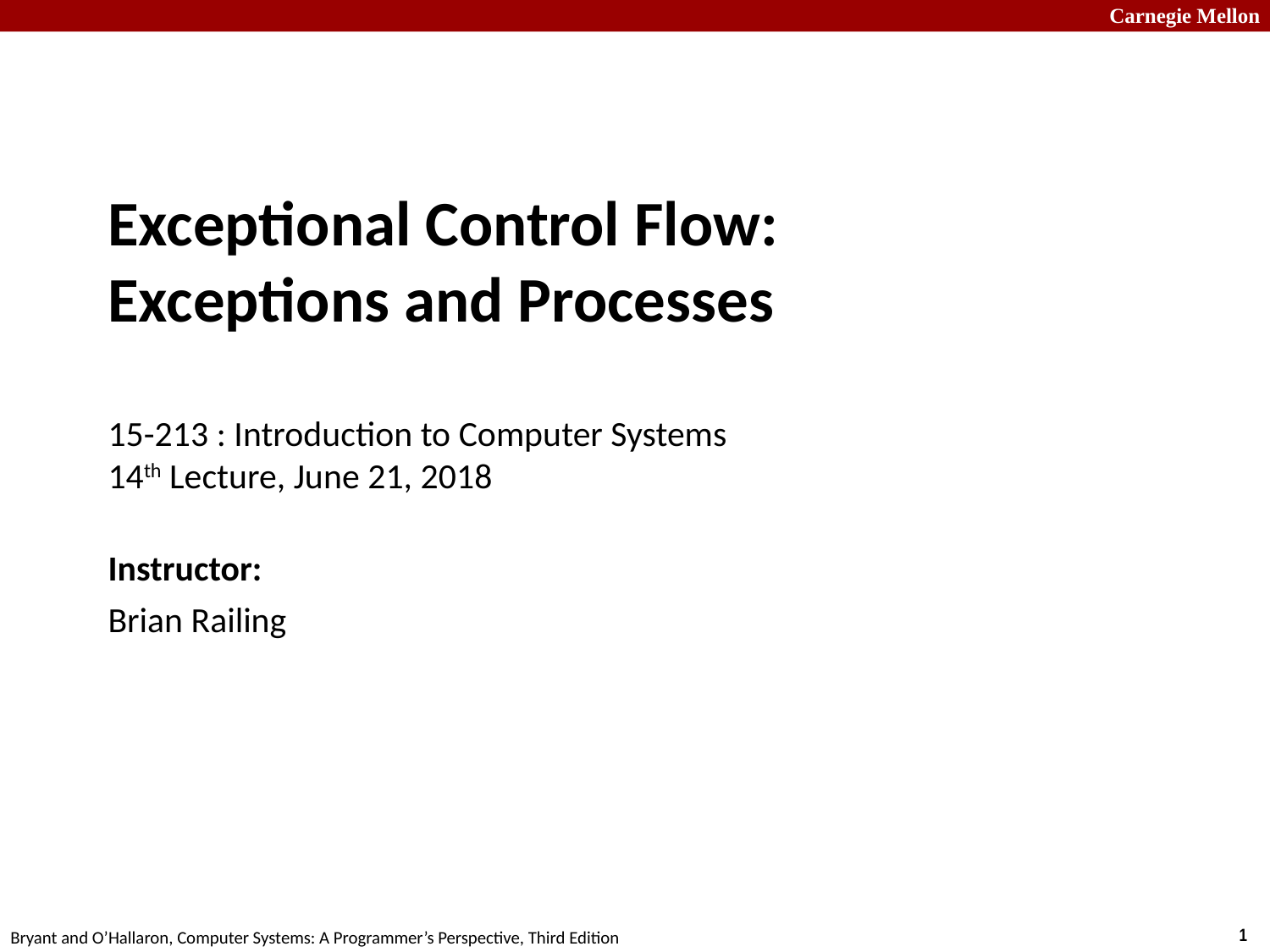

# Exceptional Control Flow: Exceptions and Processes 15-213 : Introduction to Computer Systems 14th Lecture, June 21, 2018
Instructor:
Brian Railing